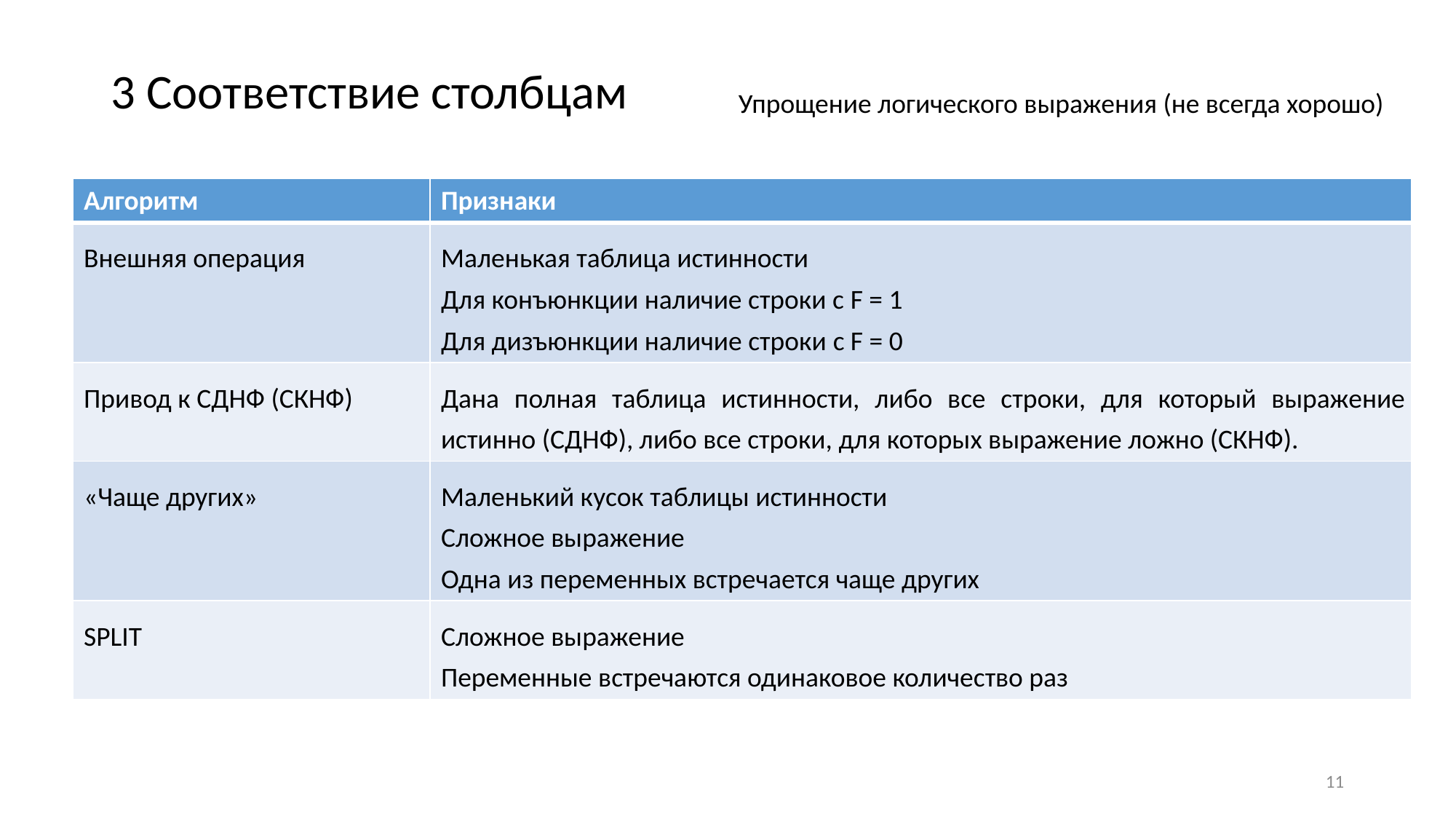

11
# 3 Соответствие столбцам
Упрощение логического выражения (не всегда хорошо)

| Алгоритм | Признаки |
| --- | --- |
| Внешняя операция | Маленькая таблица истинности Для конъюнкции наличие строки с F = 1 Для дизъюнкции наличие строки с F = 0 |
| Привод к СДНФ (СКНФ) | Дана полная таблица истинности, либо все строки, для который выражение истинно (СДНФ), либо все строки, для которых выражение ложно (СКНФ). |
| «Чаще других» | Маленький кусок таблицы истинности Сложное выражение Одна из переменных встречается чаще других |
| SPLIT | Сложное выражение Переменные встречаются одинаковое количество раз |